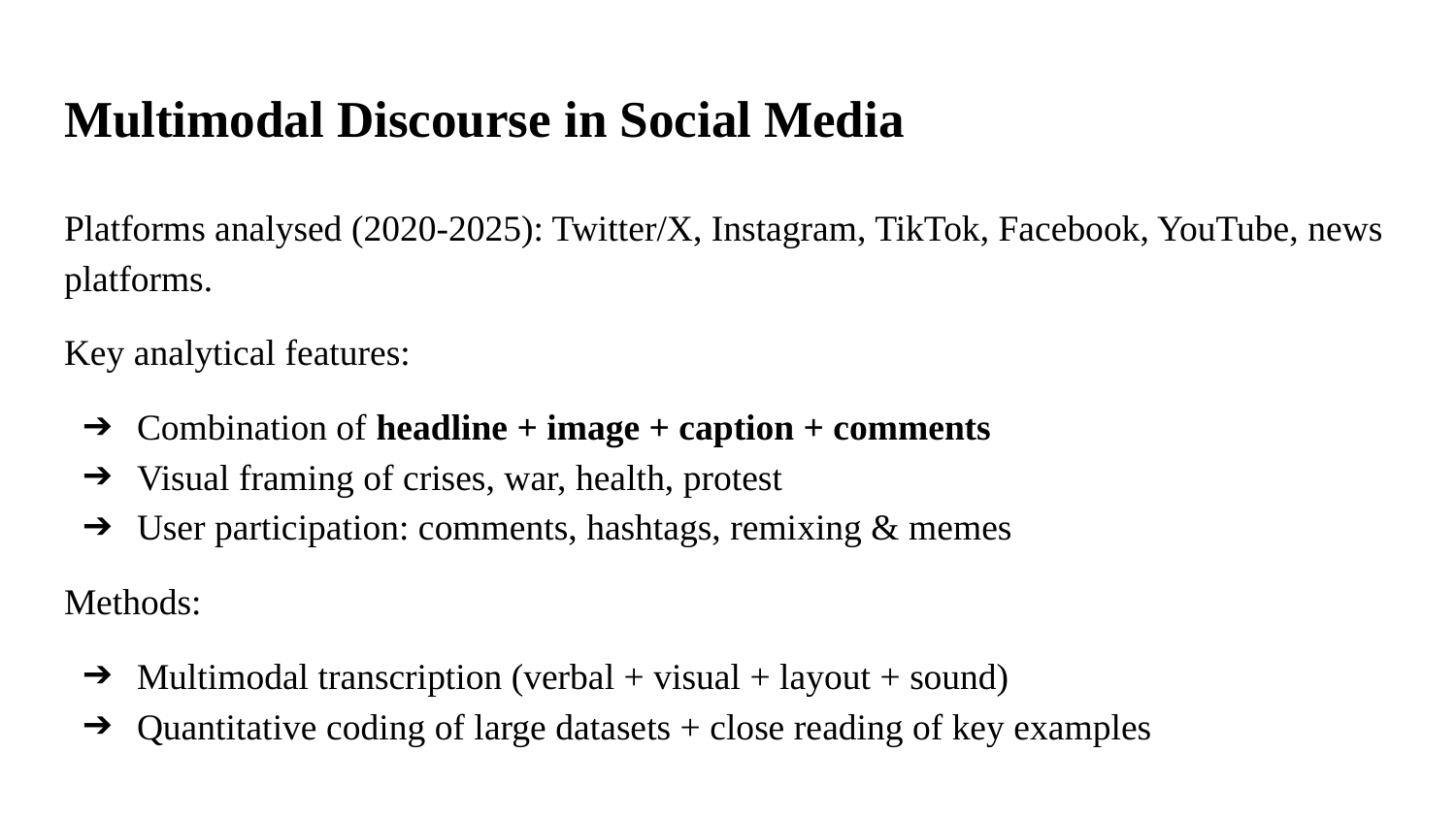

# Multimodal Discourse in Social Media
Platforms analysed (2020-2025): Twitter/X, Instagram, TikTok, Facebook, YouTube, news platforms.
Key analytical features:
Combination of headline + image + caption + comments
Visual framing of crises, war, health, protest
User participation: comments, hashtags, remixing & memes
Methods:
Multimodal transcription (verbal + visual + layout + sound)
Quantitative coding of large datasets + close reading of key examples